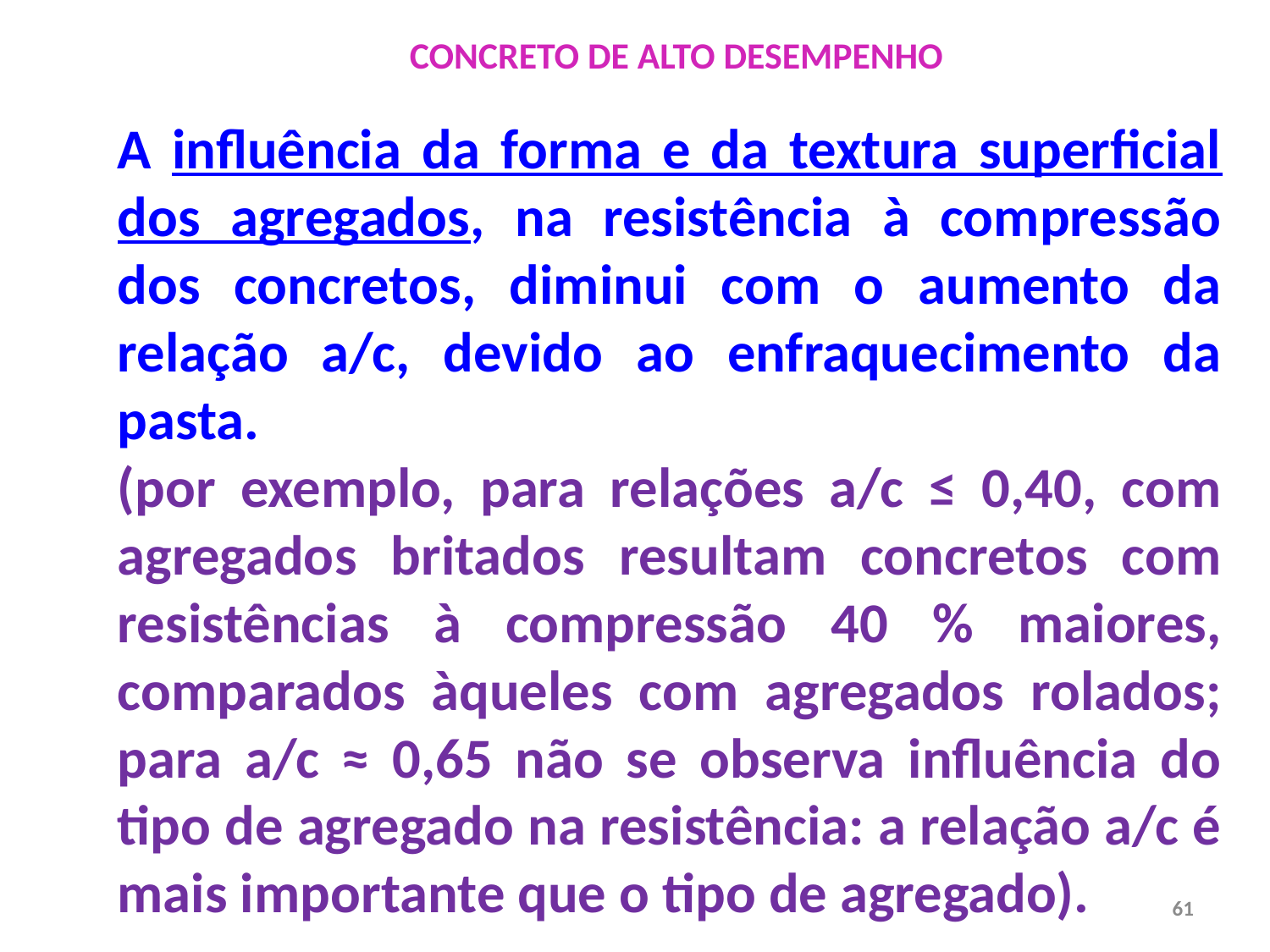

CONCRETO DE ALTO DESEMPENHO
A influência da forma e da textura superficial dos agregados, na resistência à compressão dos concretos, diminui com o aumento da relação a/c, devido ao enfraquecimento da pasta.
(por exemplo, para relações a/c ≤ 0,40, com agregados britados resultam concretos com resistências à compressão 40 % maiores, comparados àqueles com agregados rolados; para a/c ≈ 0,65 não se observa influência do tipo de agregado na resistência: a relação a/c é mais importante que o tipo de agregado).
61